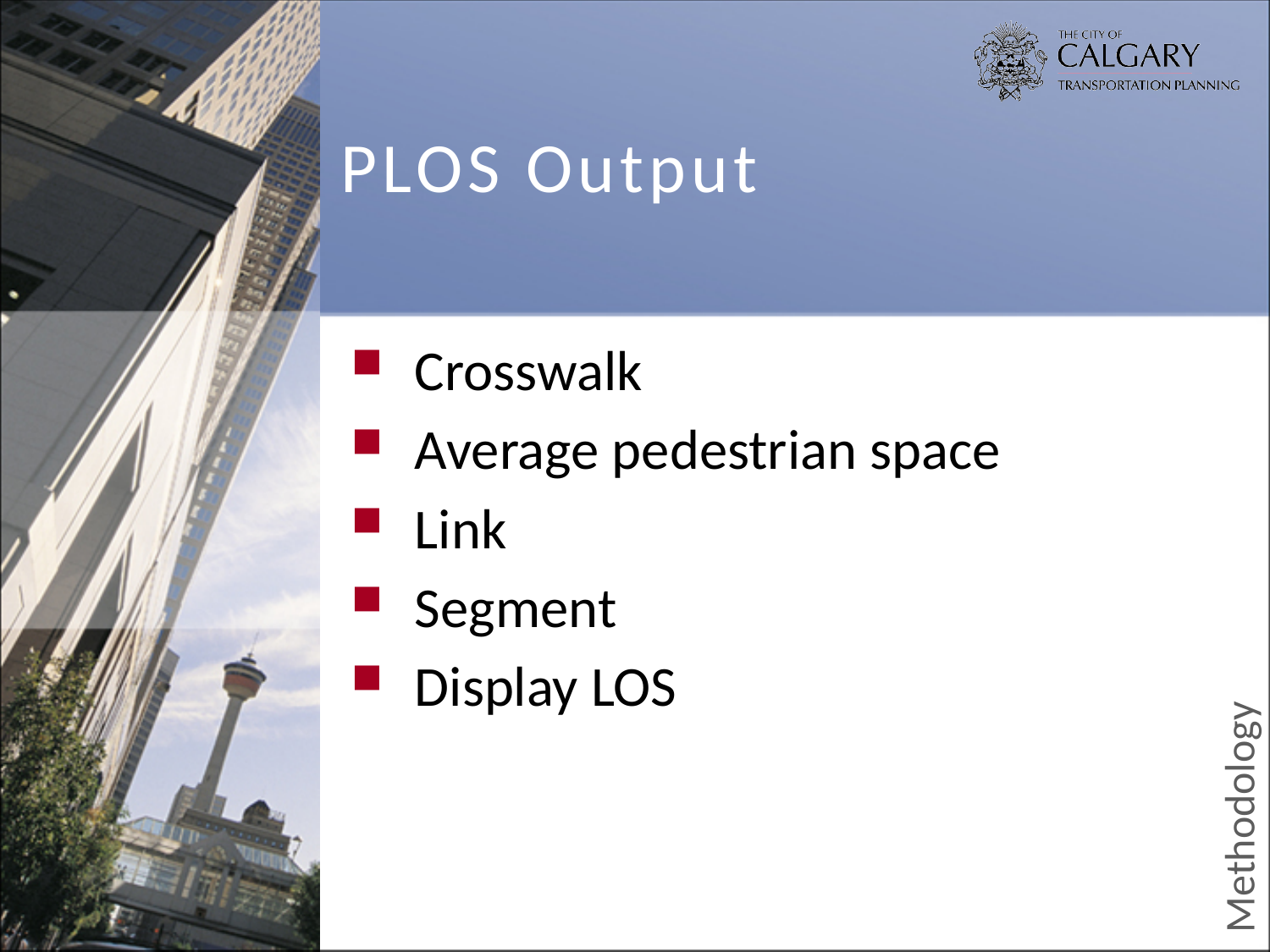

# PLOS Output
Crosswalk
Average pedestrian space
Link
Segment
Display LOS
Methodology